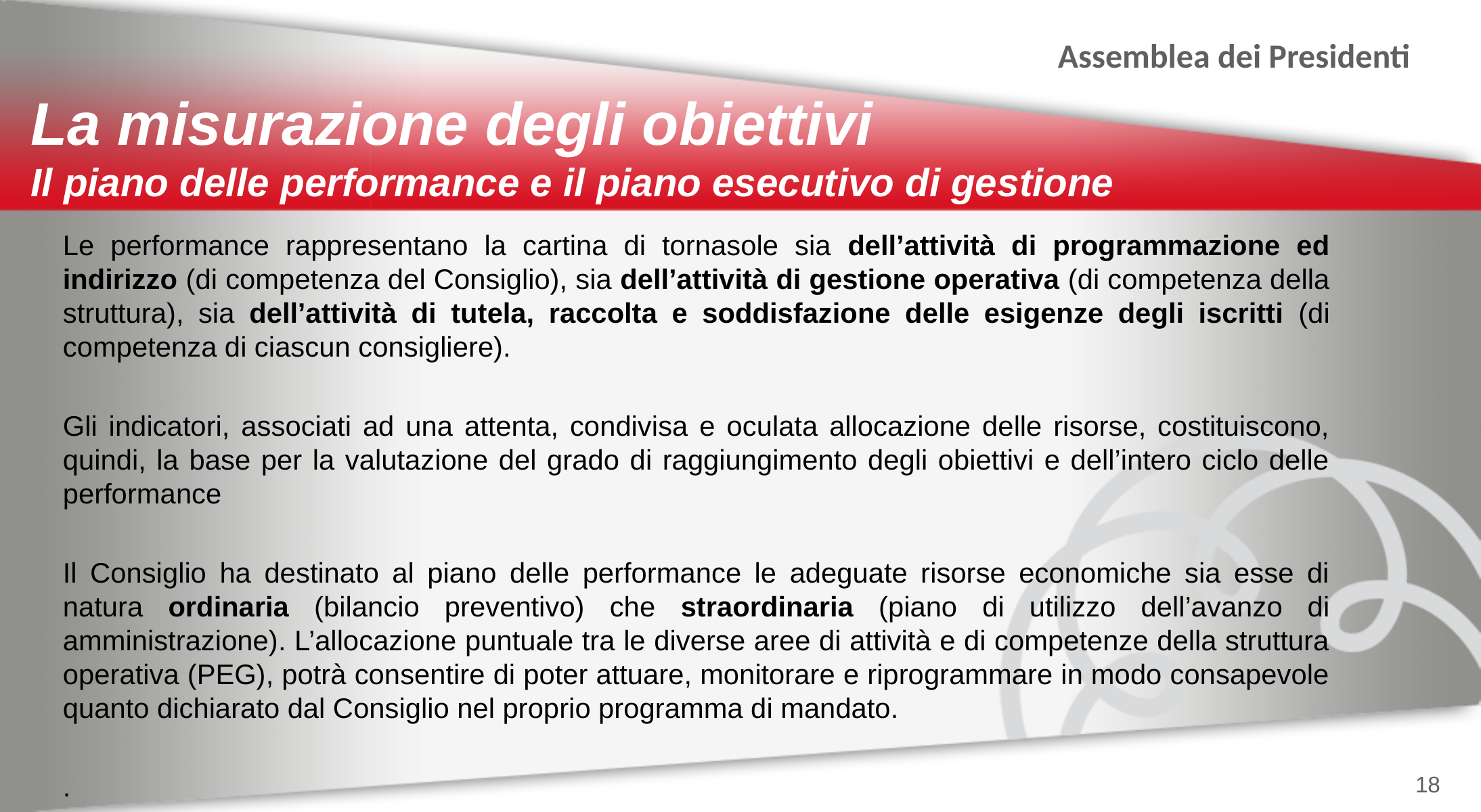

La misurazione degli obiettivi
Il piano delle performance e il piano esecutivo di gestione
Le performance rappresentano la cartina di tornasole sia dell’attività di programmazione ed indirizzo (di competenza del Consiglio), sia dell’attività di gestione operativa (di competenza della struttura), sia dell’attività di tutela, raccolta e soddisfazione delle esigenze degli iscritti (di competenza di ciascun consigliere).

Gli indicatori, associati ad una attenta, condivisa e oculata allocazione delle risorse, costituiscono, quindi, la base per la valutazione del grado di raggiungimento degli obiettivi e dell’intero ciclo delle performance

Il Consiglio ha destinato al piano delle performance le adeguate risorse economiche sia esse di natura ordinaria (bilancio preventivo) che straordinaria (piano di utilizzo dell’avanzo di amministrazione). L’allocazione puntuale tra le diverse aree di attività e di competenze della struttura operativa (PEG), potrà consentire di poter attuare, monitorare e riprogrammare in modo consapevole quanto dichiarato dal Consiglio nel proprio programma di mandato.

.